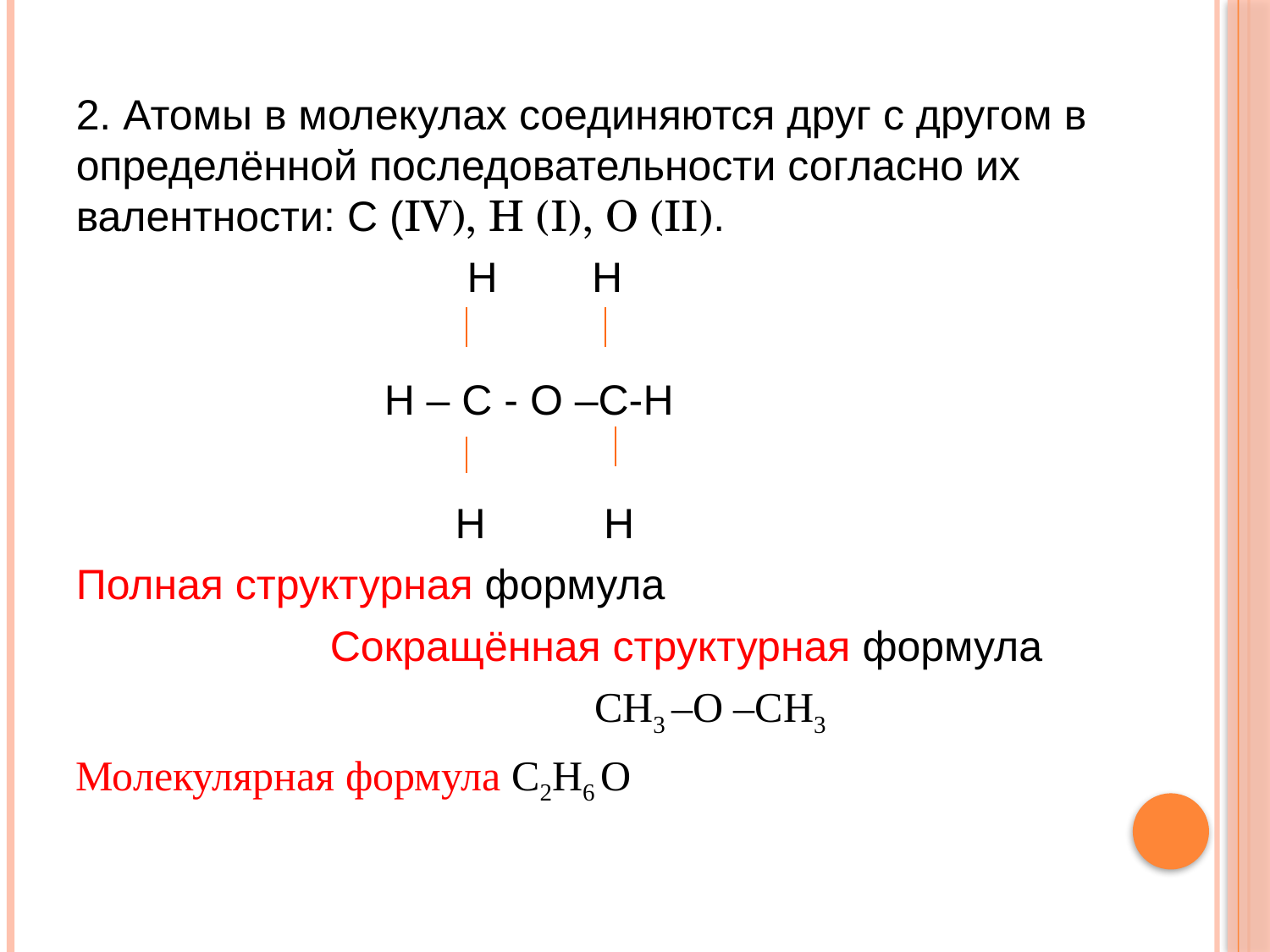

2. Атомы в молекулах соединяются друг с другом в определённой последовательности согласно их валентности: С (IV), H (I), O (II).
                                 Н        Н

                          Н – С - О –С-Н

                                Н          Н
Полная структурная формула
		Сокращённая структурная формула
                                                 СН3 –О –СН3
Молекулярная формула С2Н6 О